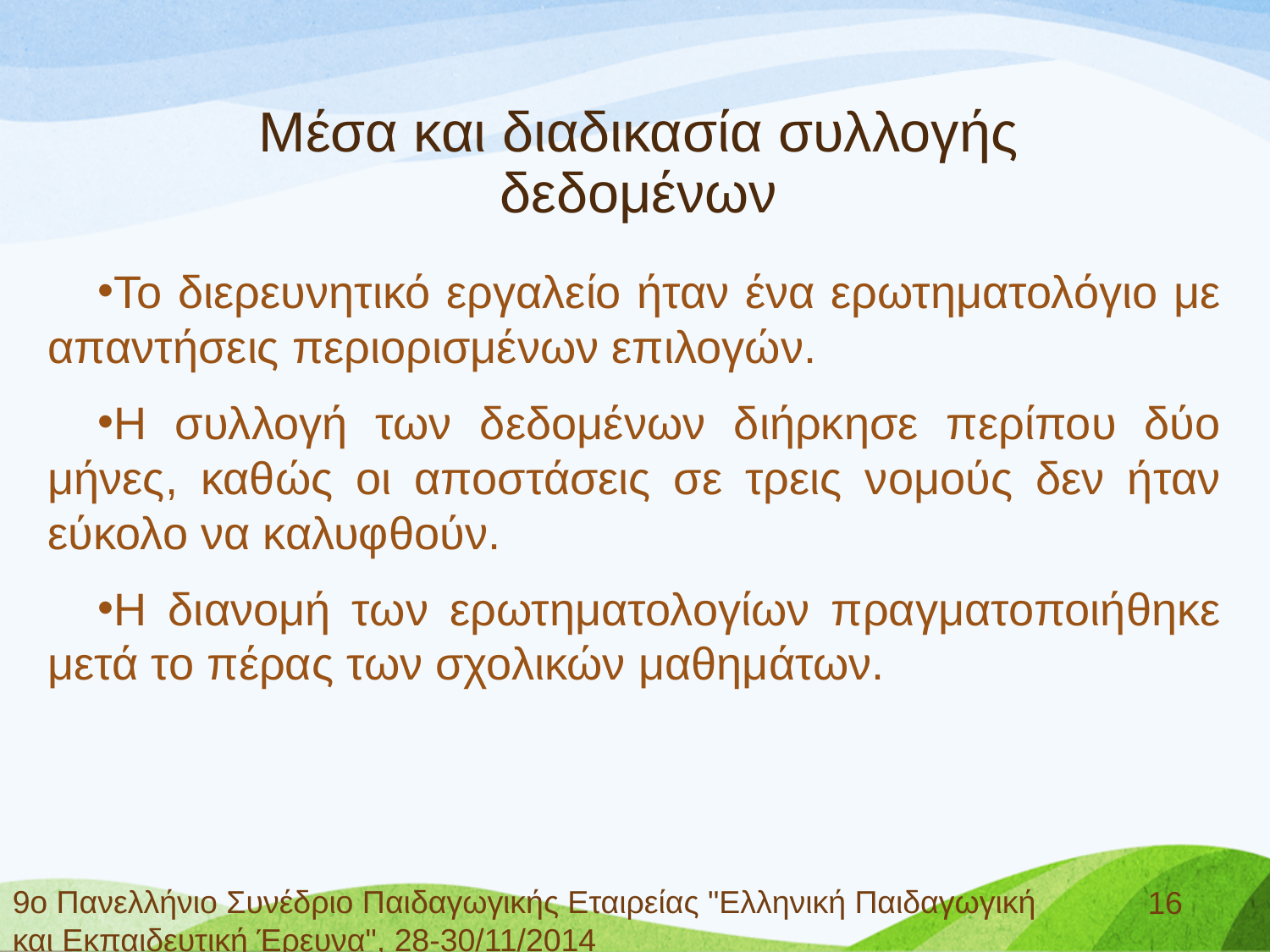

# Μέσα και διαδικασία συλλογής δεδομένων
Το διερευνητικό εργαλείο ήταν ένα ερωτηματολόγιο με απαντήσεις περιορισμένων επιλογών.

Η συλλογή των δεδομένων διήρκησε περίπου δύο μήνες, καθώς οι αποστάσεις σε τρεις νομούς δεν ήταν εύκολο να καλυφθούν.

Η διανομή των ερωτηματολογίων πραγματοποιήθηκε μετά το πέρας των σχολικών μαθημάτων.
9ο Πανελλήνιο Συνέδριο Παιδαγωγικής Εταιρείας "Ελληνική Παιδαγωγική και Εκπαιδευτική Έρευνα", 28-30/11/2014
16